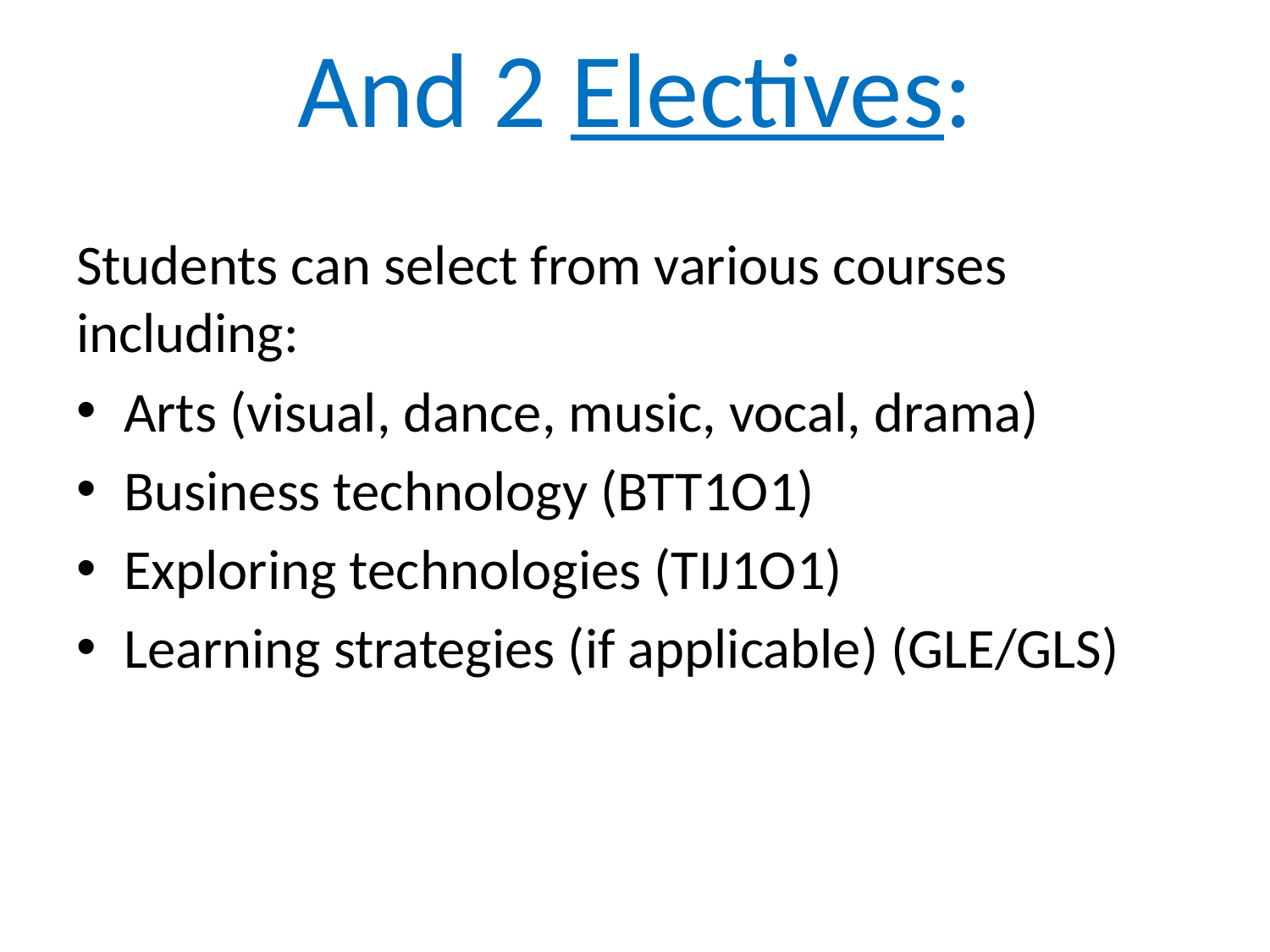

# And 2 Electives:
Students can select from various courses including:
Arts (visual, dance, music, vocal, drama)
Business technology (BTT1O1)
Exploring technologies (TIJ1O1)
Learning strategies (if applicable) (GLE/GLS)